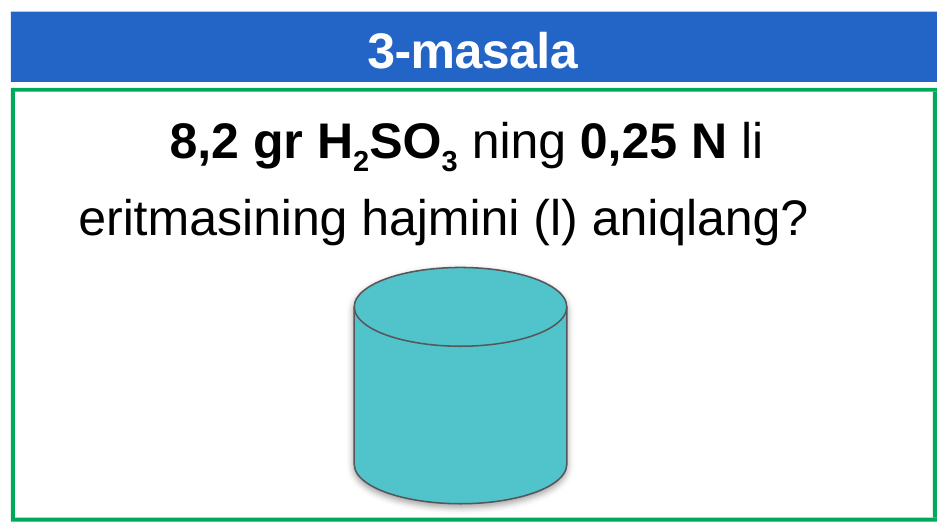

# 3-masala
8,2 gr H2SO3 ning 0,25 N li eritmasining hajmini (l) aniqlang?